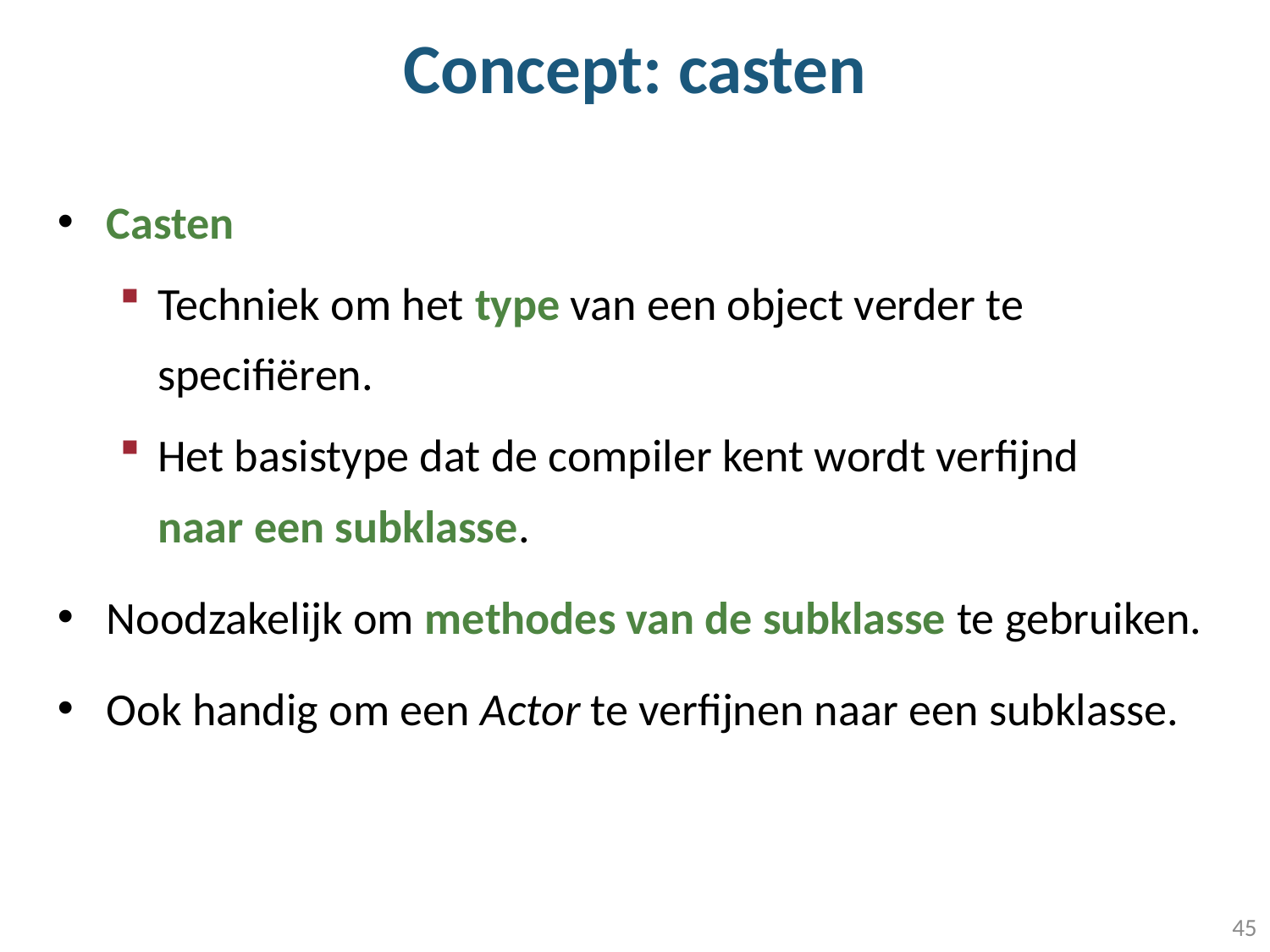

# Concept: casten
Casten
Techniek om het type van een object verder te specifiëren.
Het basistype dat de compiler kent wordt verfijnd
naar een subklasse.
Noodzakelijk om methodes van de subklasse te gebruiken.
Ook handig om een Actor te verfijnen naar een subklasse.
45